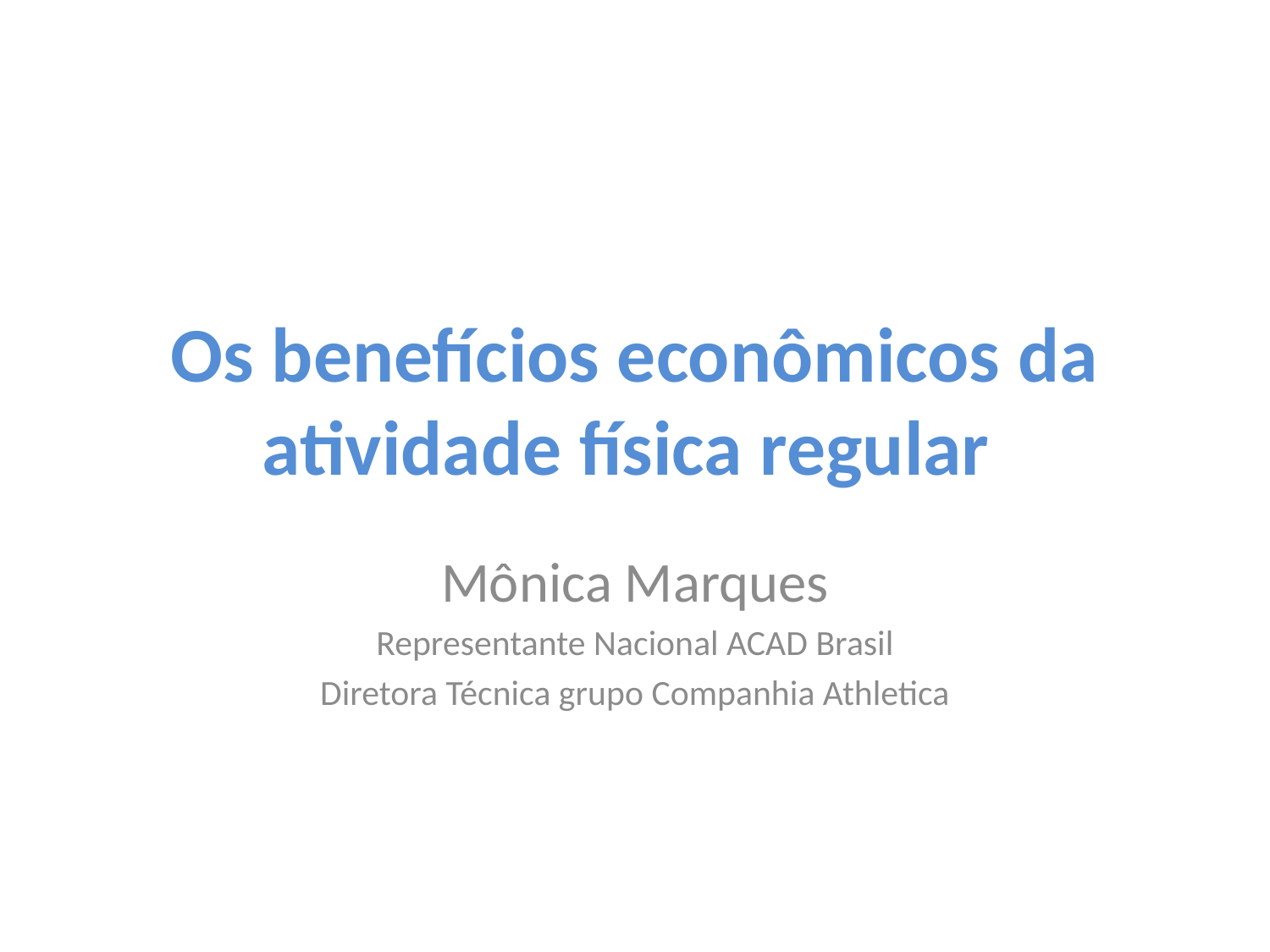

# Os benefícios econômicos da atividade física regular
Mônica Marques
Representante Nacional ACAD Brasil
Diretora Técnica grupo Companhia Athletica